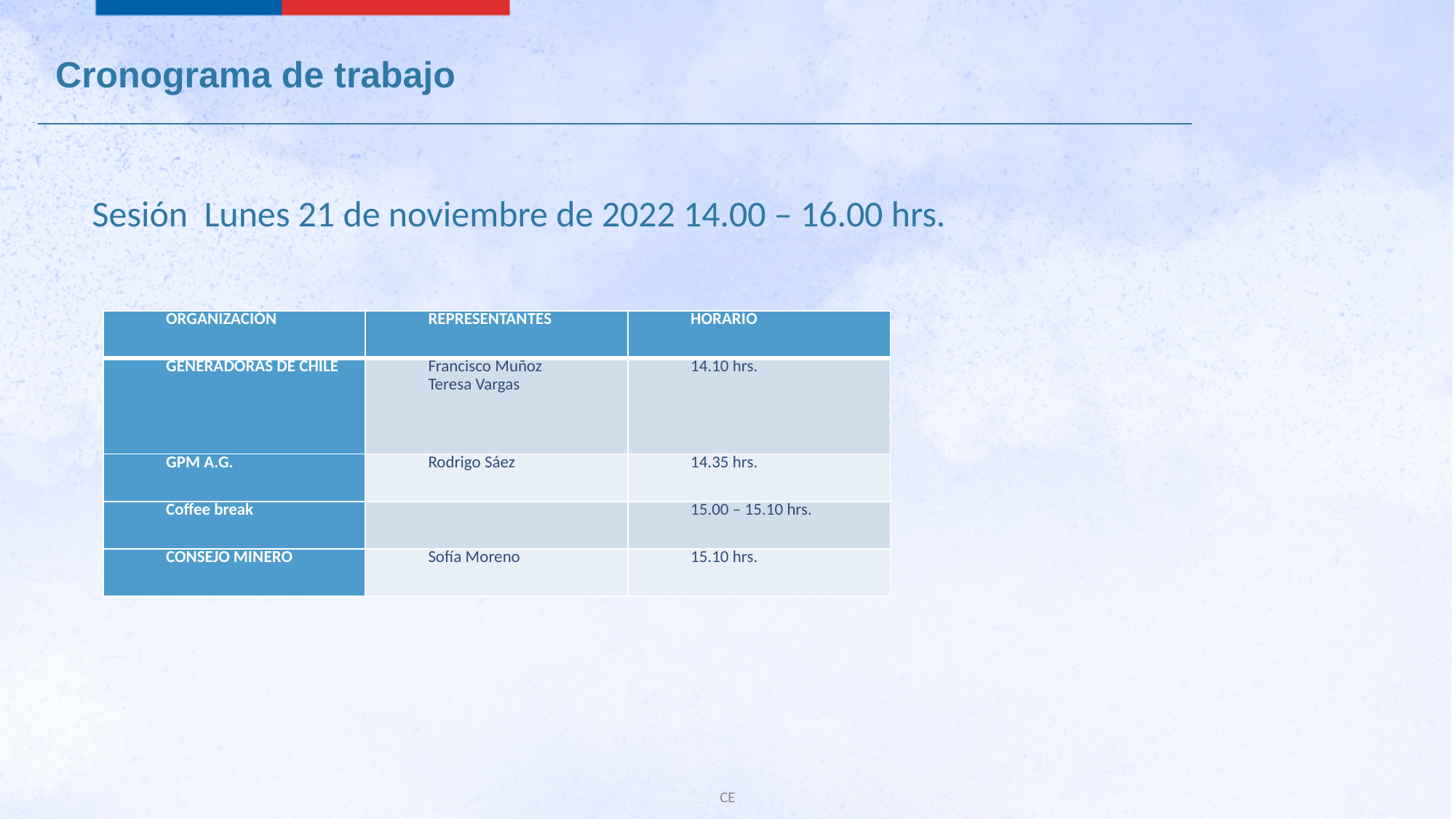

Cronograma de trabajo

Sesión  Lunes 21 de noviembre de 2022 14.00 – 16.00 hrs.
| ORGANIZACIÓN | REPRESENTANTES | HORARIO |
| --- | --- | --- |
| GENERADORAS DE CHILE | Francisco Muñoz Teresa Vargas | 14.10 hrs. |
| GPM A.G. | Rodrigo Sáez | 14.35 hrs. |
| Coffee break |  | 15.00 – 15.10 hrs. |
| CONSEJO MINERO | Sofía Moreno | 15.10 hrs. |
3
CE